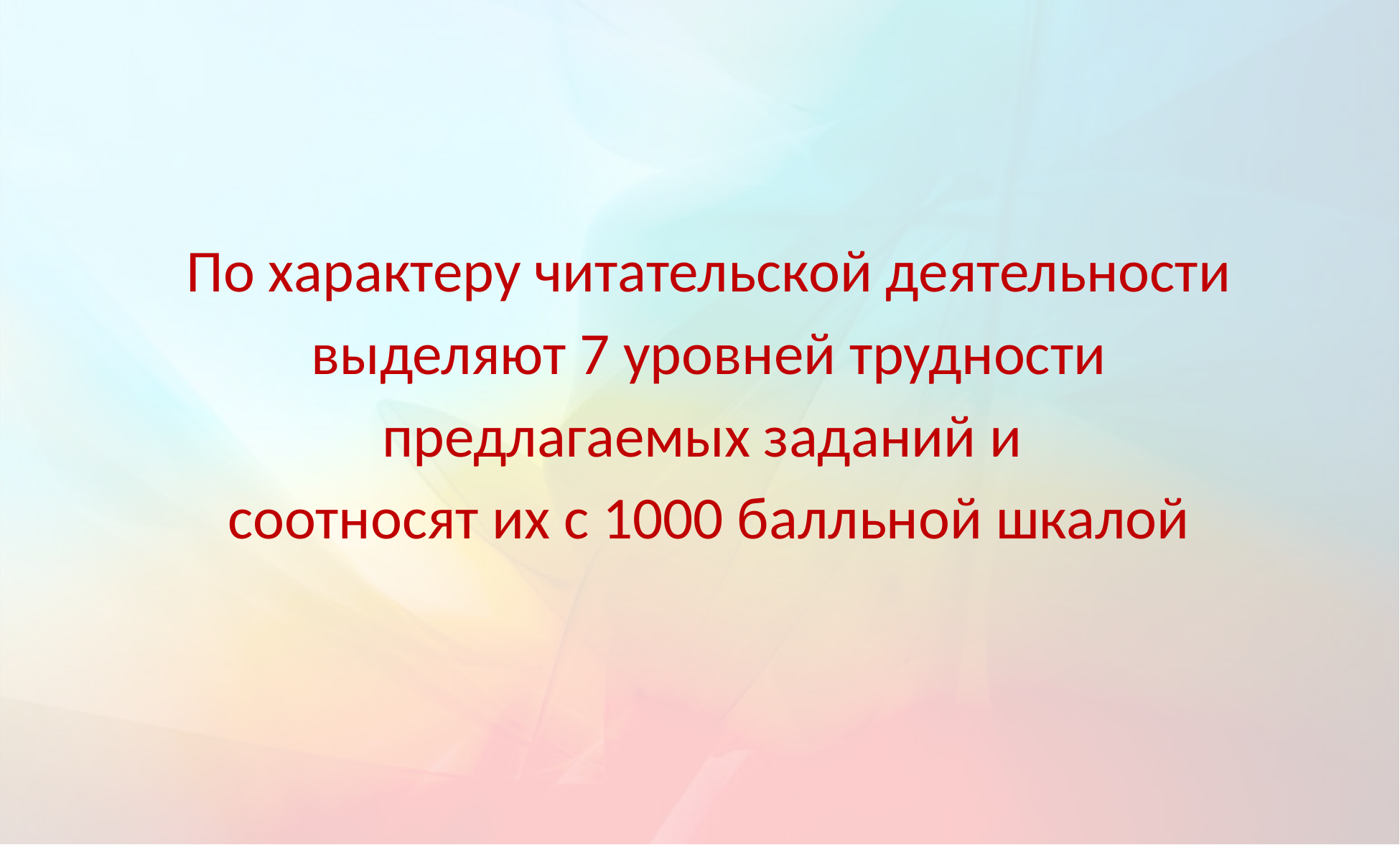

По характеру читательской деятельности выделяют 7 уровней трудности предлагаемых заданий и
соотносят их с 1000 балльной шкалой